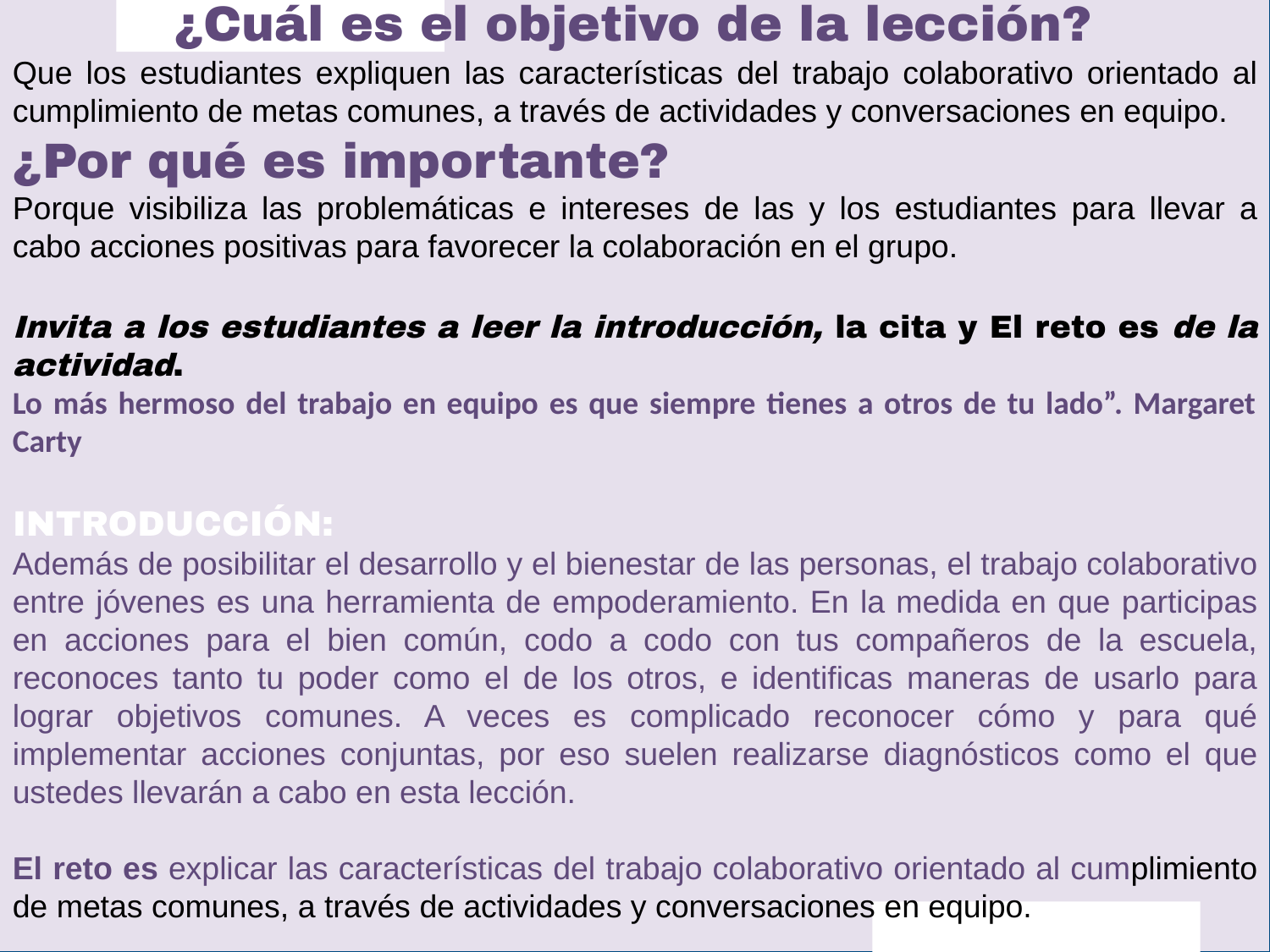

¿Cuál es el objetivo de la lección?
Que los estudiantes expliquen las características del trabajo colaborativo orientado al cumplimiento de metas comunes, a través de actividades y conversaciones en equipo.
¿Por qué es importante?
Porque visibiliza las problemáticas e intereses de las y los estudiantes para llevar a cabo acciones positivas para favorecer la colaboración en el grupo.

Invita a los estudiantes a leer la introducción, la cita y El reto es de la actividad.
Lo más hermoso del trabajo en equipo es que siempre tienes a otros de tu lado”. Margaret Carty

INTRODUCCIÓN:
Además de posibilitar el desarrollo y el bienestar de las personas, el trabajo colaborativo entre jóvenes es una herramienta de empoderamiento. En la medida en que participas en acciones para el bien común, codo a codo con tus compañeros de la escuela, reconoces tanto tu poder como el de los otros, e identificas maneras de usarlo para lograr objetivos comunes. A veces es complicado reconocer cómo y para qué implementar acciones conjuntas, por eso suelen realizarse diagnósticos como el que ustedes llevarán a cabo en esta lección.

El reto es explicar las características del trabajo colaborativo orientado al cumplimiento de metas comunes, a través de actividades y conversaciones en equipo.